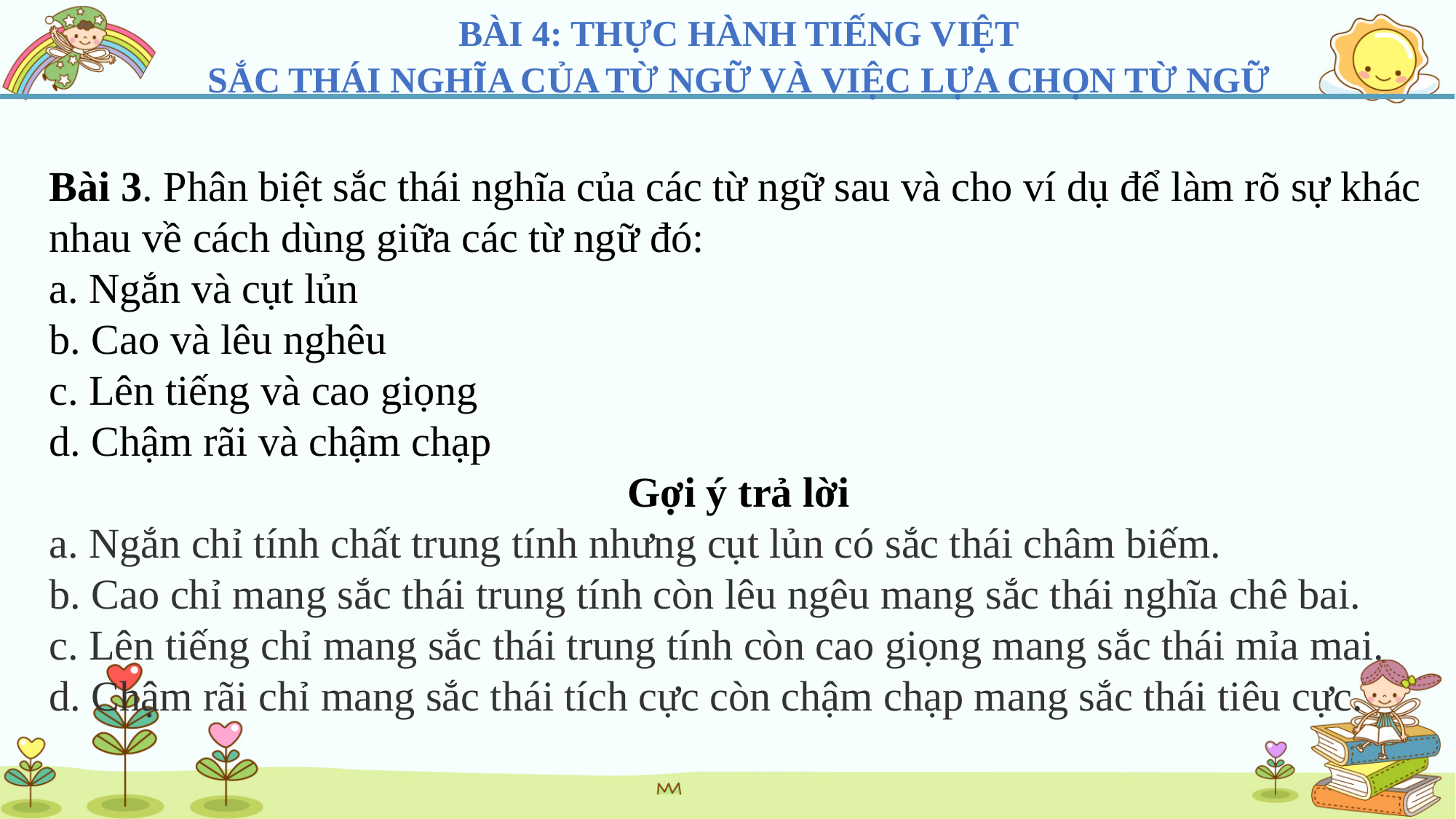

BÀI 4: THỰC HÀNH TIẾNG VIỆT
SẮC THÁI NGHĨA CỦA TỪ NGỮ VÀ VIỆC LỰA CHỌN TỪ NGỮ

Bài 3. Phân biệt sắc thái nghĩa của các từ ngữ sau và cho ví dụ để làm rõ sự khác nhau về cách dùng giữa các từ ngữ đó:
a. Ngắn và cụt lủn
b. Cao và lêu nghêu
c. Lên tiếng và cao giọng
d. Chậm rãi và chậm chạp
Gợi ý trả lời
a. Ngắn chỉ tính chất trung tính nhưng cụt lủn có sắc thái châm biếm.
b. Cao chỉ mang sắc thái trung tính còn lêu ngêu mang sắc thái nghĩa chê bai.
c. Lên tiếng chỉ mang sắc thái trung tính còn cao giọng mang sắc thái mỉa mai.
d. Chậm rãi chỉ mang sắc thái tích cực còn chậm chạp mang sắc thái tiêu cực.